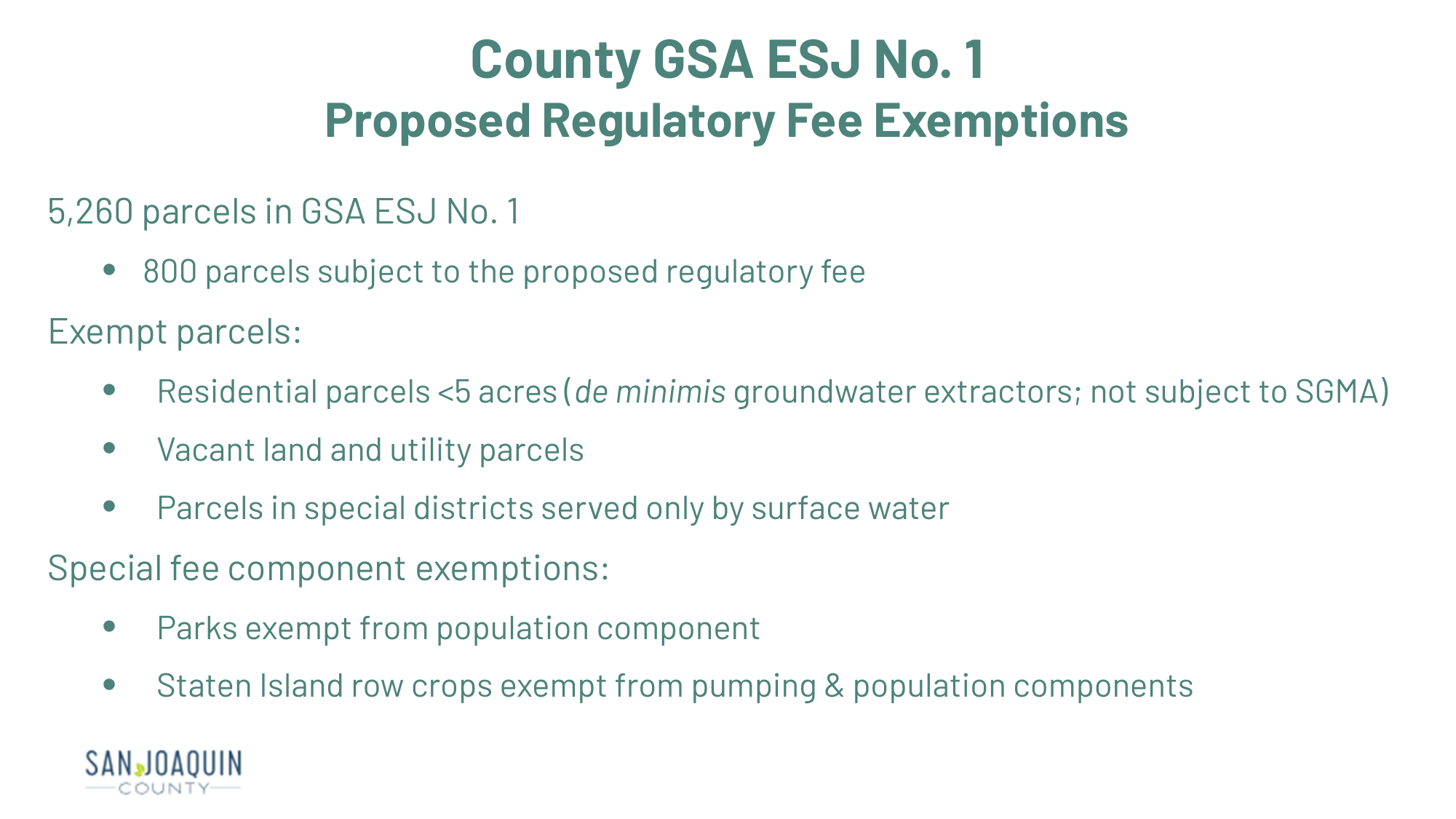

County GSA ESJ No. 1
Proposed Regulatory Fee Exemptions
5,260 parcels in GSA ESJ No. 1
800 parcels subject to the proposed regulatory fee
Exempt parcels:
Residential parcels <5 acres (de minimis groundwater extractors; not subject to SGMA)
Vacant land and utility parcels
Parcels in special districts served only by surface water
Special fee component exemptions:
Parks exempt from population component
Staten Island row crops exempt from pumping & population components